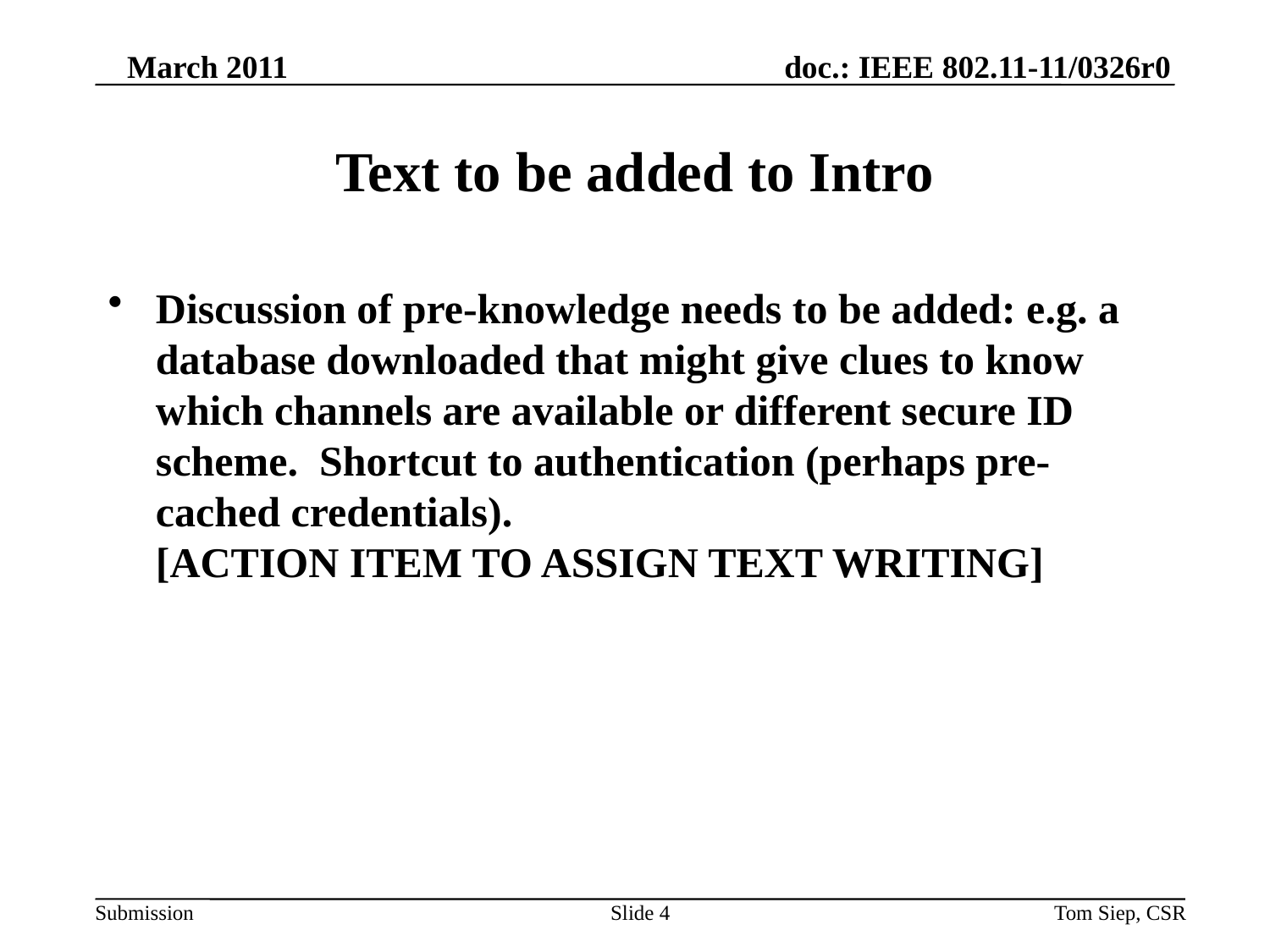

March 2011
# Text to be added to Intro
Discussion of pre-knowledge needs to be added: e.g. a database downloaded that might give clues to know which channels are available or different secure ID scheme.  Shortcut to authentication (perhaps pre-cached credentials).
[ACTION ITEM TO ASSIGN TEXT WRITING]
Slide 4
Tom Siep, CSR